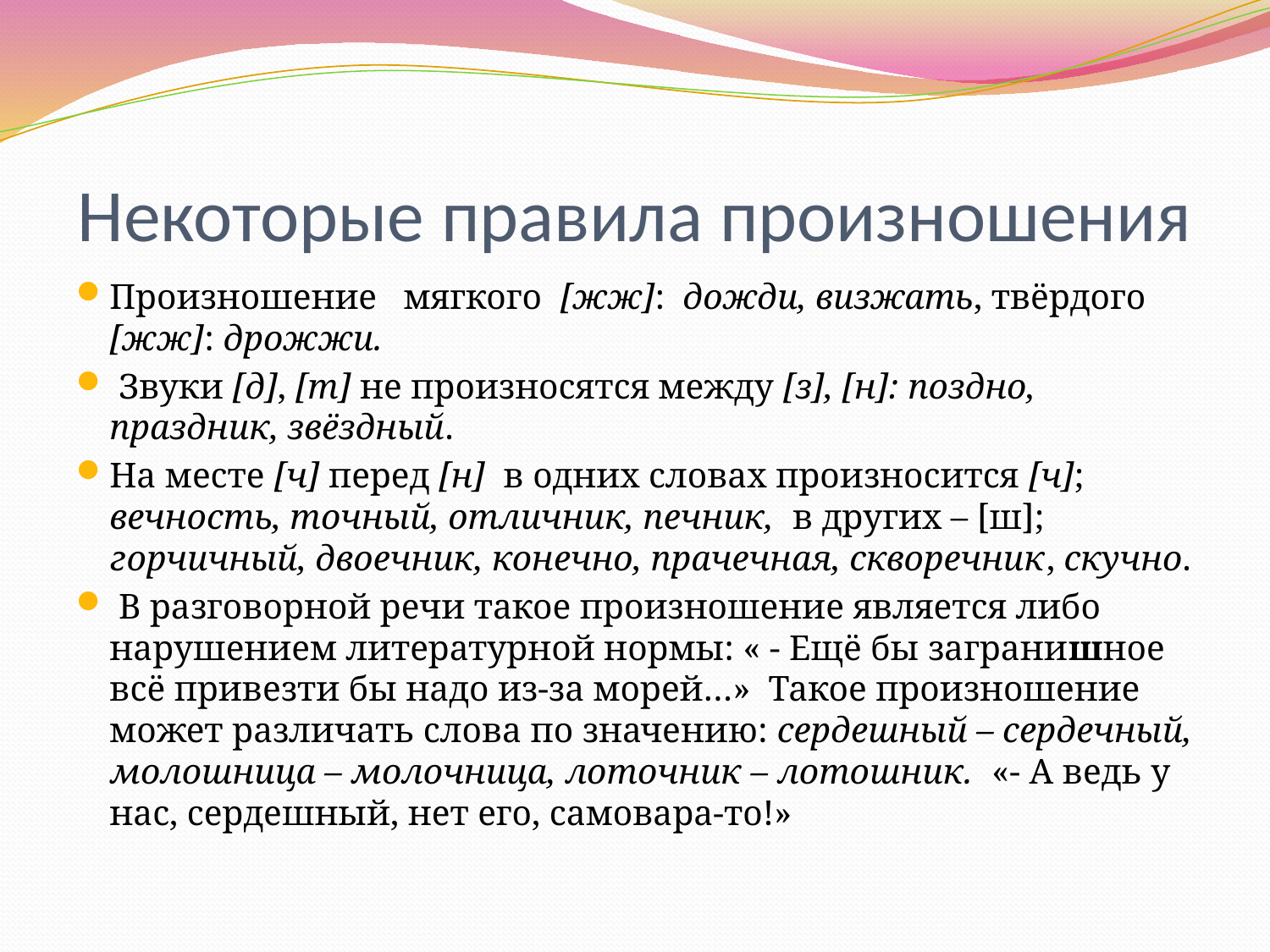

# Некоторые правила произношения
Произношение   мягкого  [жж]:  дожди, визжать, твёрдого [жж]: дрожжи.
 Звуки [д], [т] не произносятся между [з], [н]: поздно, праздник, звёздный.
На месте [ч] перед [н]  в одних словах произносится [ч];  вечность, точный, отличник, печник,  в других – [ш]; горчичный, двоечник, конечно, прачечная, скворечник, скучно.
 В разговорной речи такое произношение является либо нарушением литературной нормы: « - Ещё бы загранишное всё привезти бы надо из-за морей…»  Такое произношение может различать слова по значению: сердешный – сердечный, молошница – молочница, лоточник – лотошник.  «- А ведь у нас, сердешный, нет его, самовара-то!»